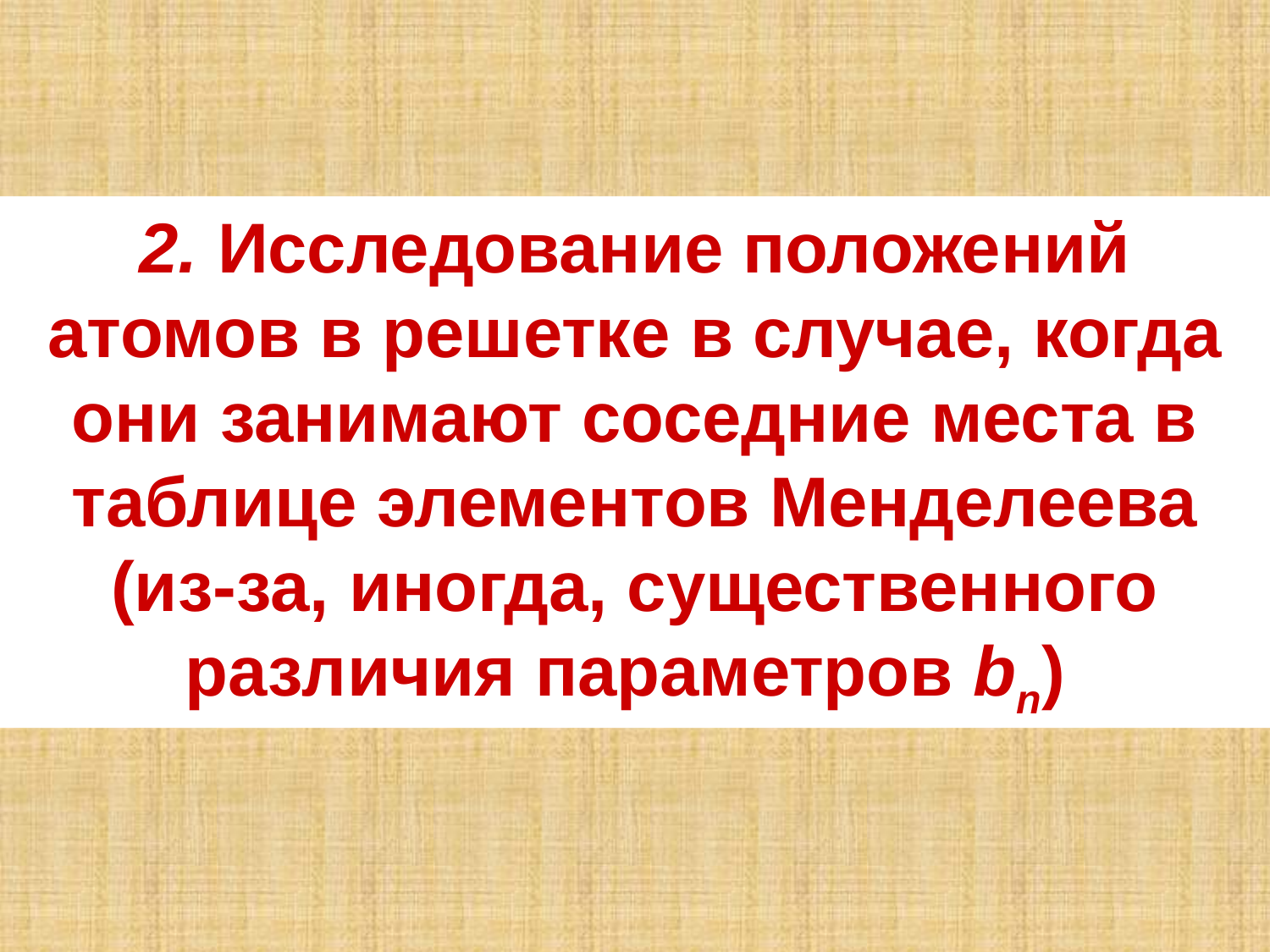

2. Исследование положений атомов в решетке в случае, когда они занимают соседние места в таблице элементов Менделеева (из-за, иногда, существенного различия параметров bn)